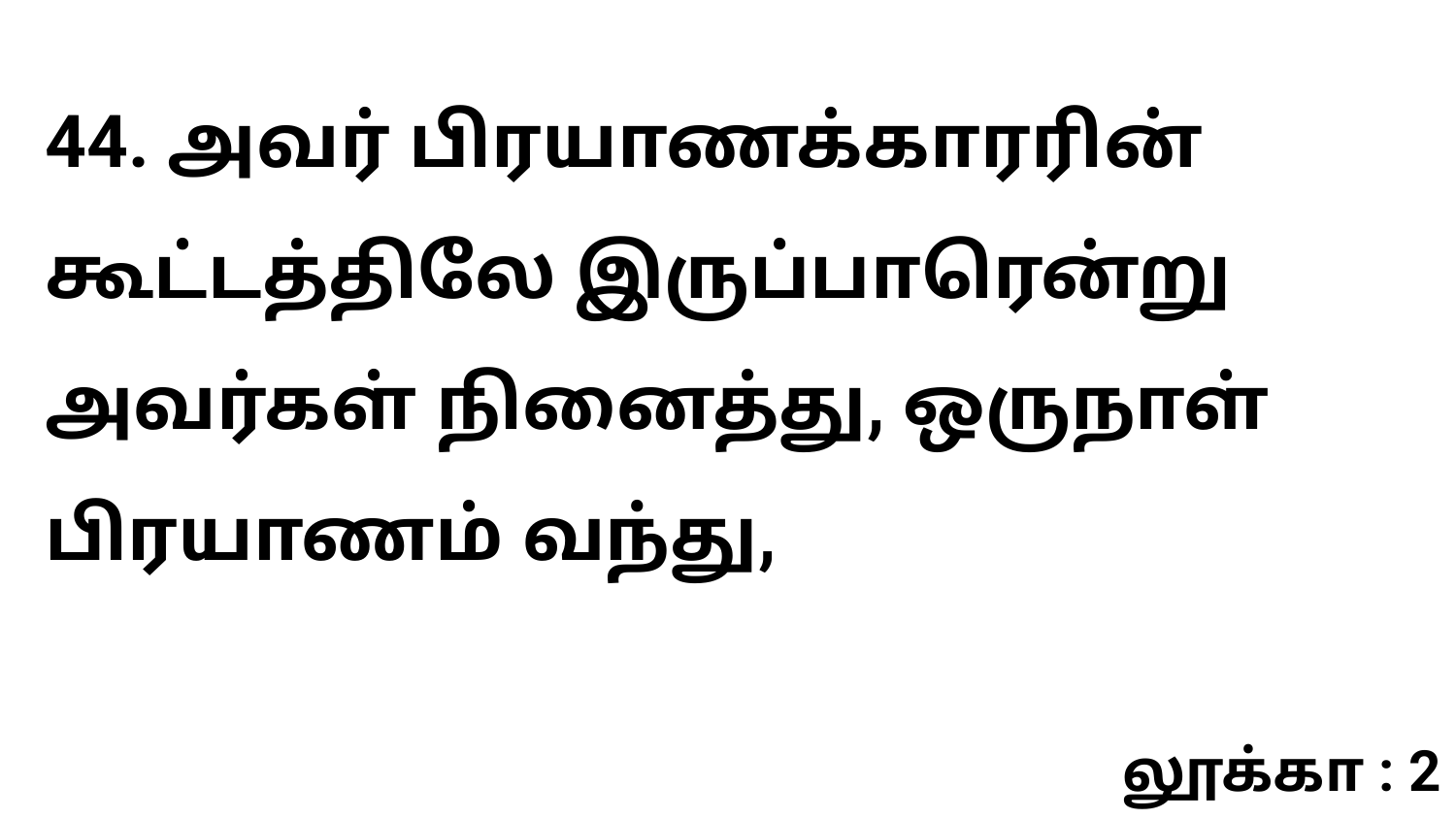

44. அவர் பிரயாணக்காரரின் கூட்டத்திலே இருப்பாரென்று அவர்கள் நினைத்து, ஒருநாள் பிரயாணம் வந்து,
லூக்கா : 2